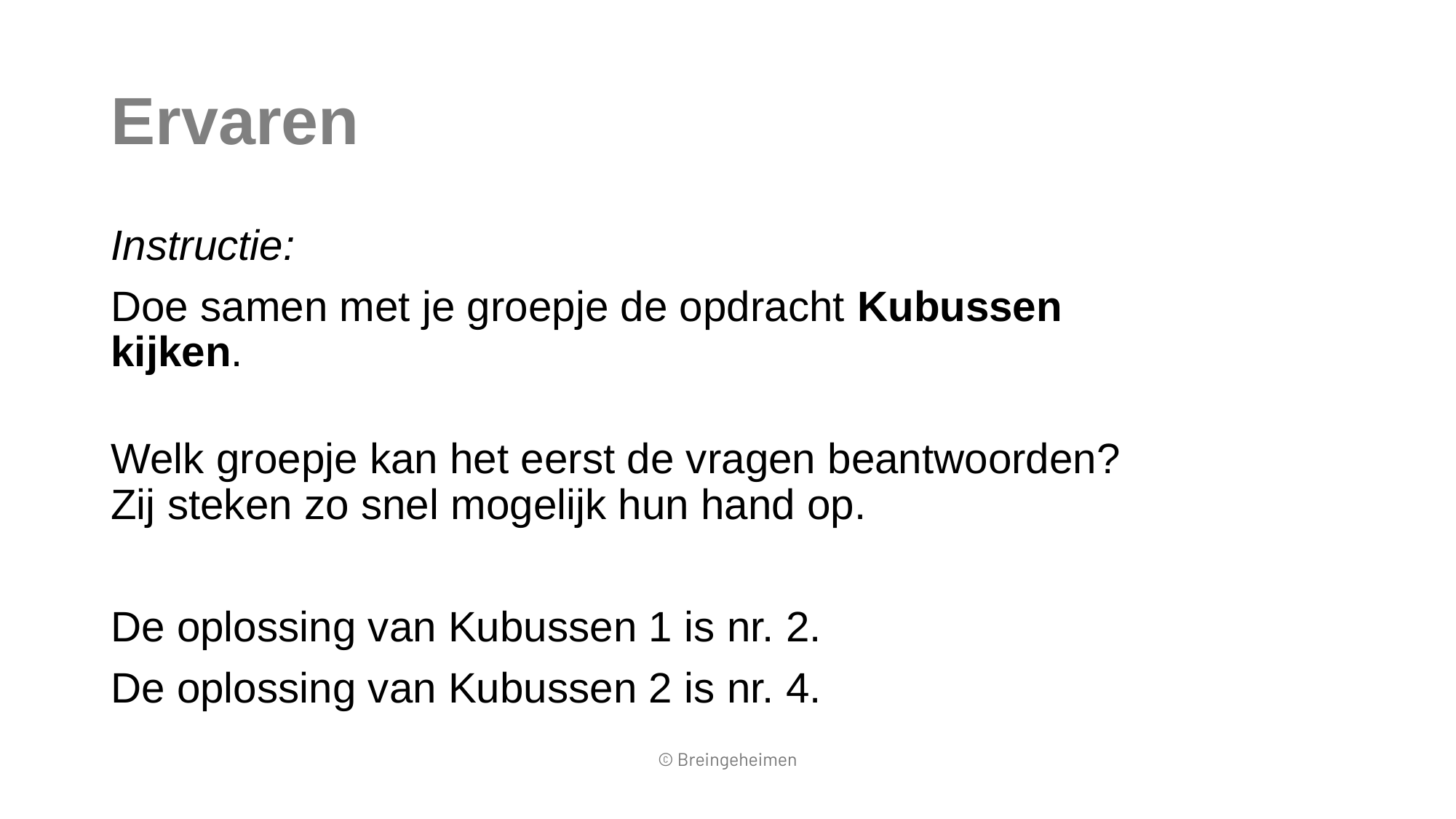

# Ervaren
Instructie:
Doe samen met je groepje de opdracht Kubussen kijken.
Welk groepje kan het eerst de vragen beantwoorden?
Zij steken zo snel mogelijk hun hand op.

De oplossing van Kubussen 1 is nr. 2.
De oplossing van Kubussen 2 is nr. 4.

© Breingeheimen